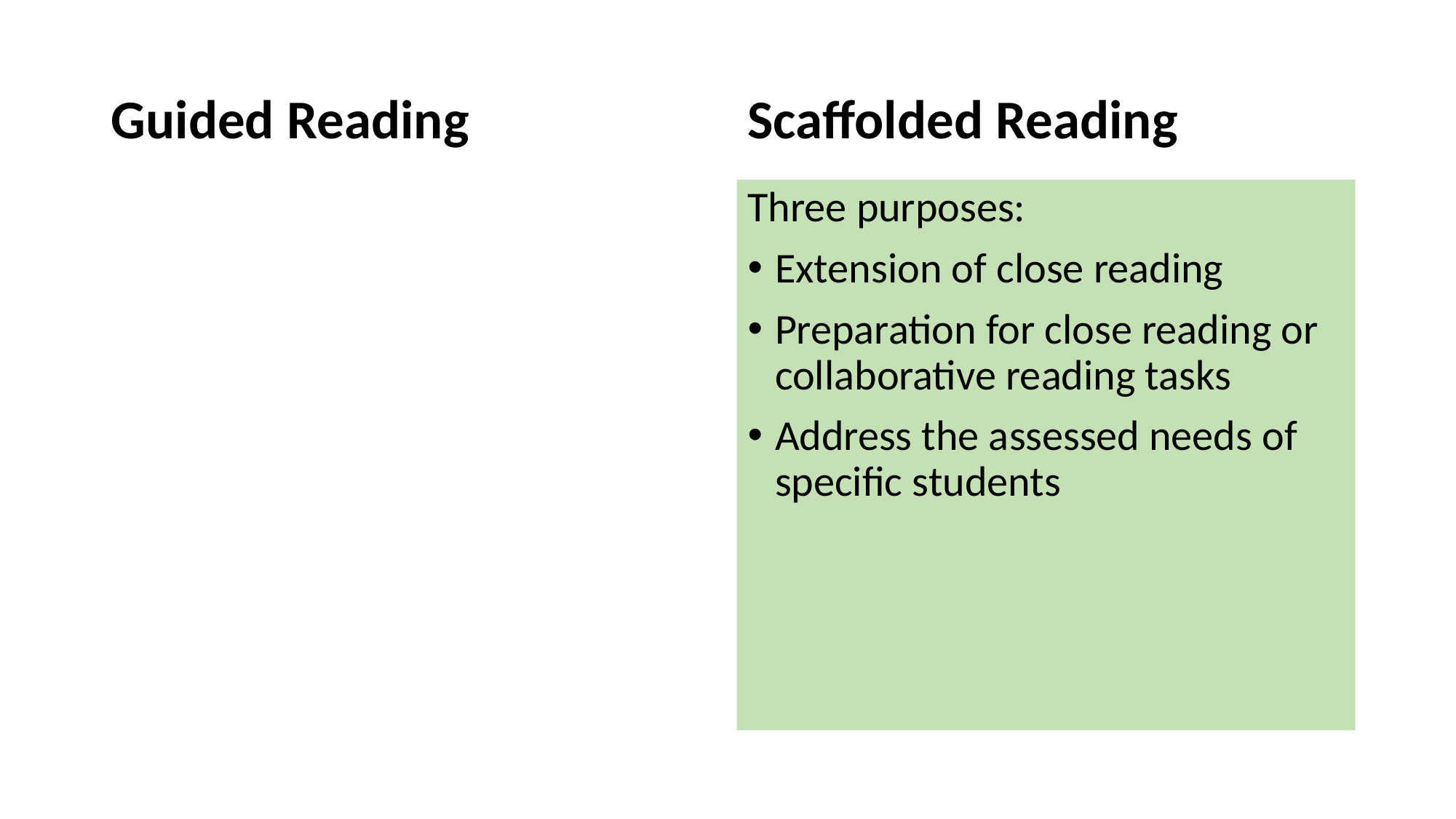

Guided Reading
Scaffolded Reading

Three purposes:
Extension of close reading
Preparation for close reading or collaborative reading tasks
Address the assessed needs of specific students